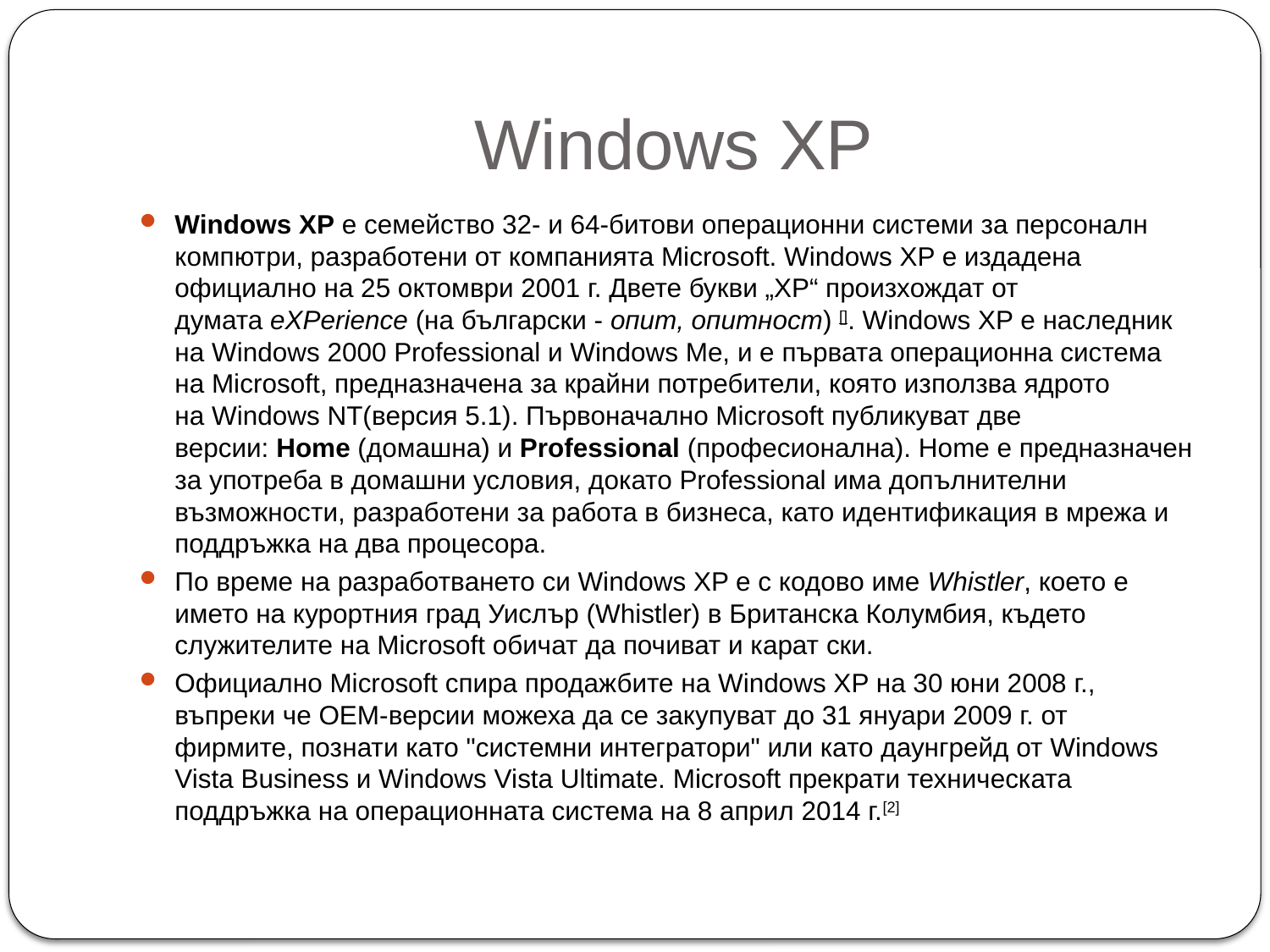

# Windows XP
Windows XP е семейство 32- и 64-битови операционни системи за персоналн компютри, разработени от компанията Microsoft. Windows XP е издадена официално на 25 октомври 2001 г. Двете букви „XP“ произхождат от думата eXPerience (на български - опит, опитност) []. Windows XP е наследник на Windows 2000 Professional и Windows Me, и е първата операционна система на Microsoft, предназначена за крайни потребители, която използва ядрото на Windows NT(версия 5.1). Първоначално Microsoft публикуват две версии: Home (домашна) и Professional (професионална). Home е предназначен за употреба в домашни условия, докато Professional има допълнителни възможности, разработени за работа в бизнеса, като идентификация в мрежа и поддръжка на два процесора.
По време на разработването си Windows XP е с кодово име Whistler, което е името на курортния град Уислър (Whistler) в Британска Колумбия, където служителите на Microsoft обичат да почиват и карат ски.
Официално Microsoft спира продажбите на Windows XP на 30 юни 2008 г., въпреки че OEM-версии можеха да се закупуват до 31 януари 2009 г. от фирмите, познати като "системни интегратори" или като даунгрейд от Windows Vista Business и Windows Vista Ultimate. Microsoft прекрати техническата поддръжка на операционната система на 8 април 2014 г.[2]